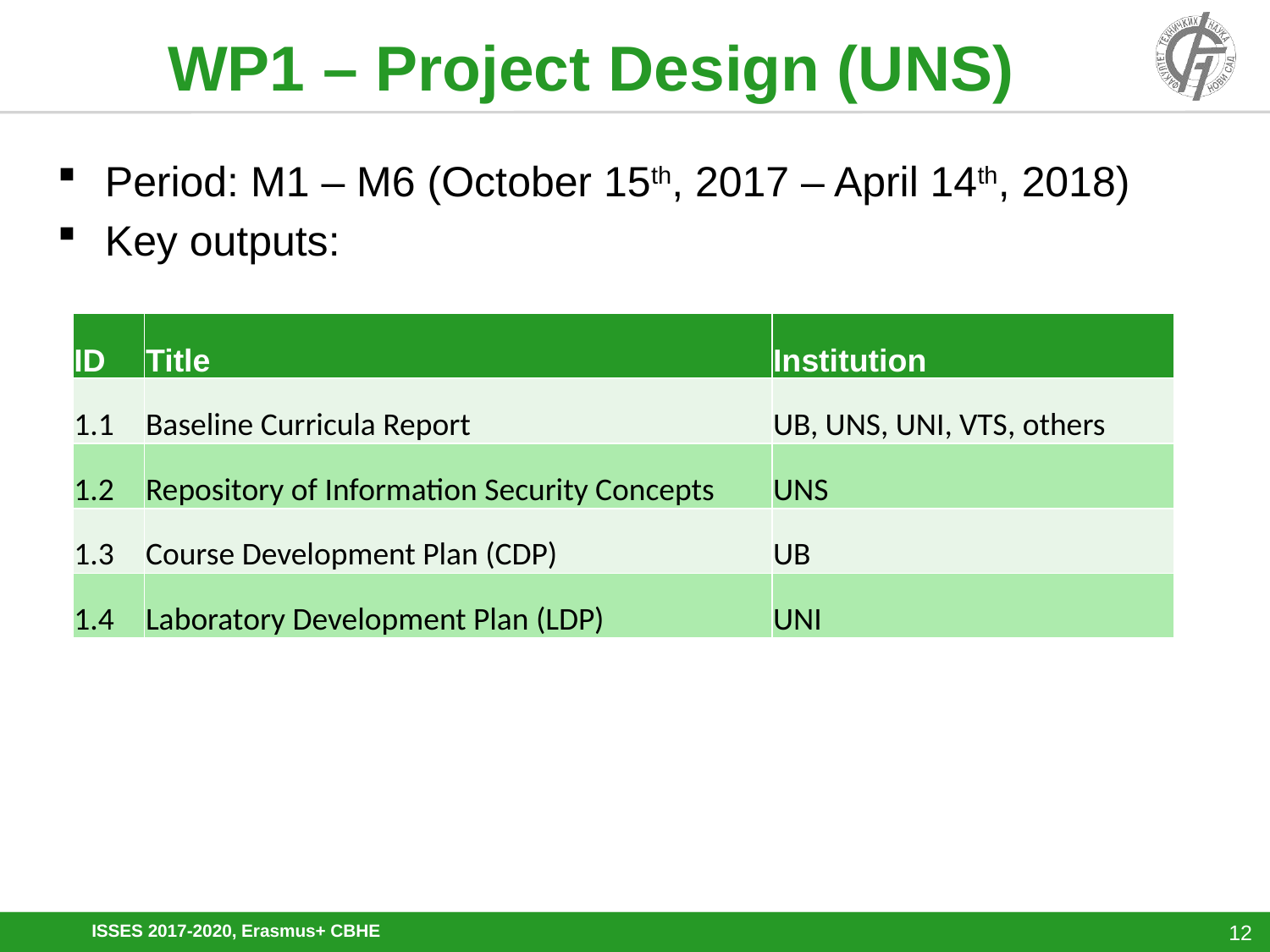

# WP1 – Project Design (UNS)
Period: M1 – M6 (October 15th, 2017 – April 14th, 2018)
Key outputs:
| ID | Title | Institution |
| --- | --- | --- |
| 1.1 | Baseline Curricula Report | UB, UNS, UNI, VTS, others |
| 1.2 | Repository of Information Security Concepts | UNS |
| 1.3 | Course Development Plan (CDP) | UB |
| 1.4 | Laboratory Development Plan (LDP) | UNI |
ISSES 2017-2020, Erasmus+ CBHE
12